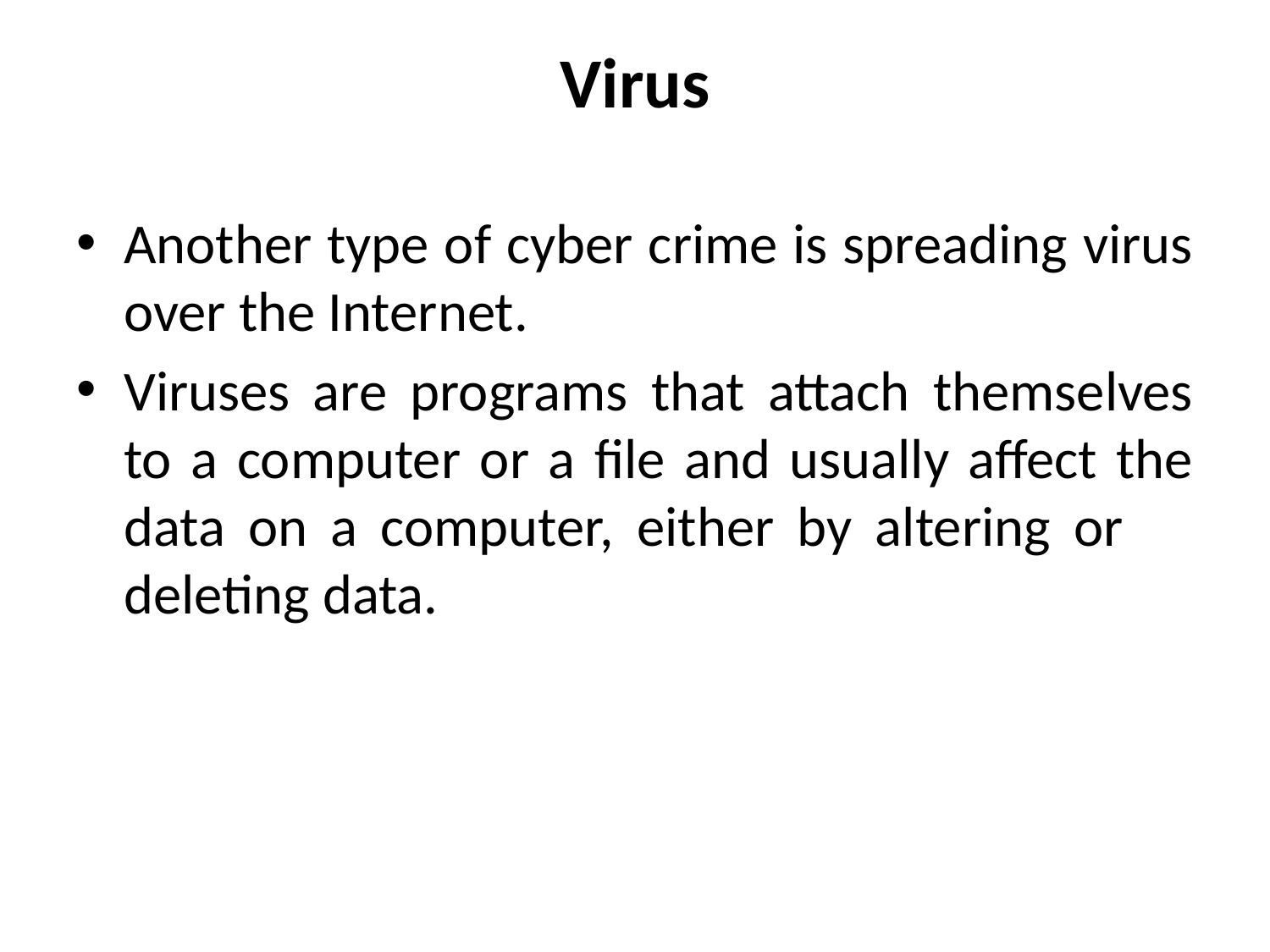

# Virus
Another type of cyber crime is spreading virus over the Internet.
Viruses are programs that attach themselves to a computer or a file and usually affect the data on a computer, either by altering or    deleting data.